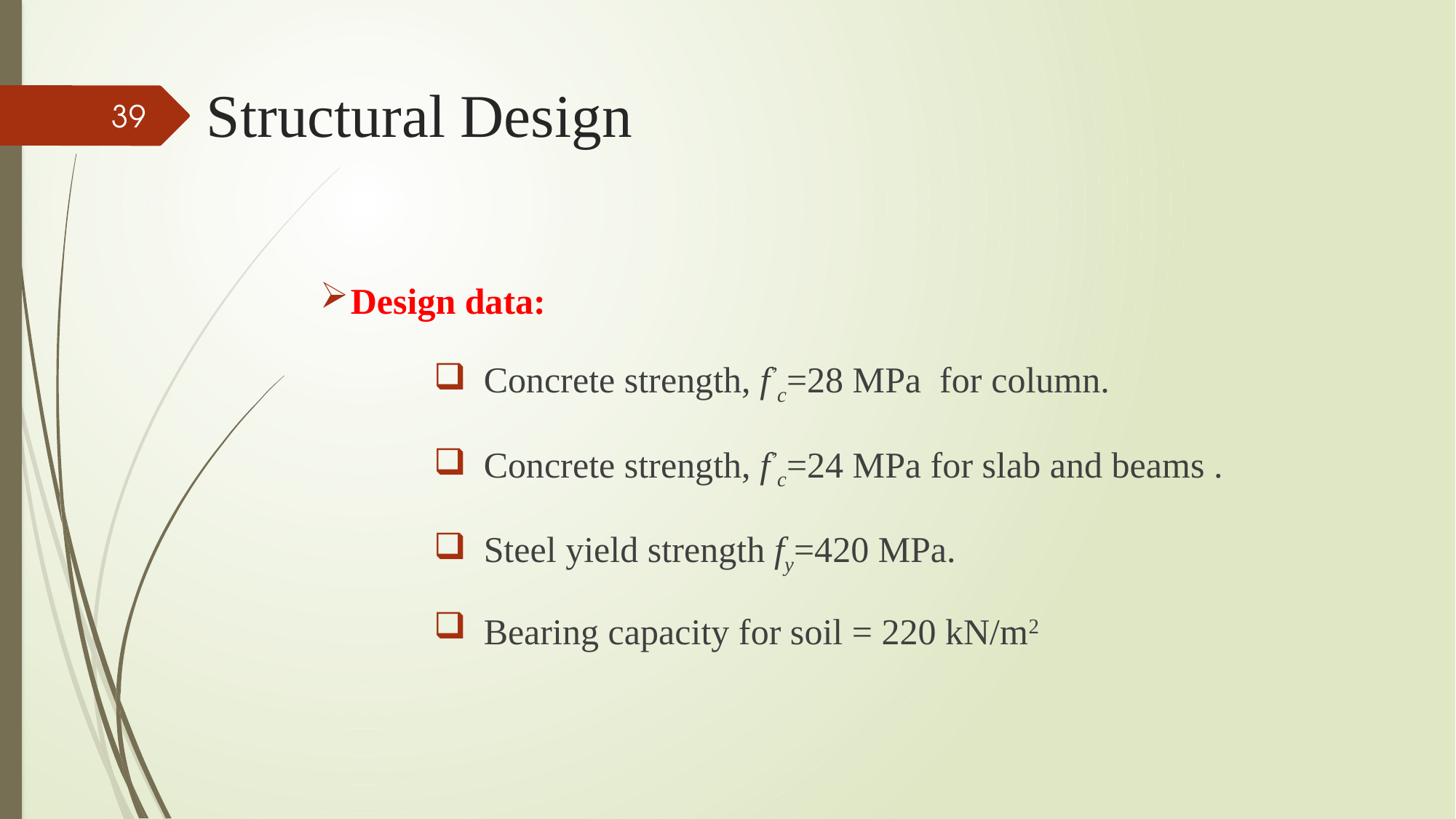

# Structural Design
39
Design data:
Concrete strength, f’c=28 MPa  for column.
Concrete strength, f’c=24 MPa for slab and beams .
Steel yield strength fy=420 MPa.
Bearing capacity for soil = 220 kN/m2